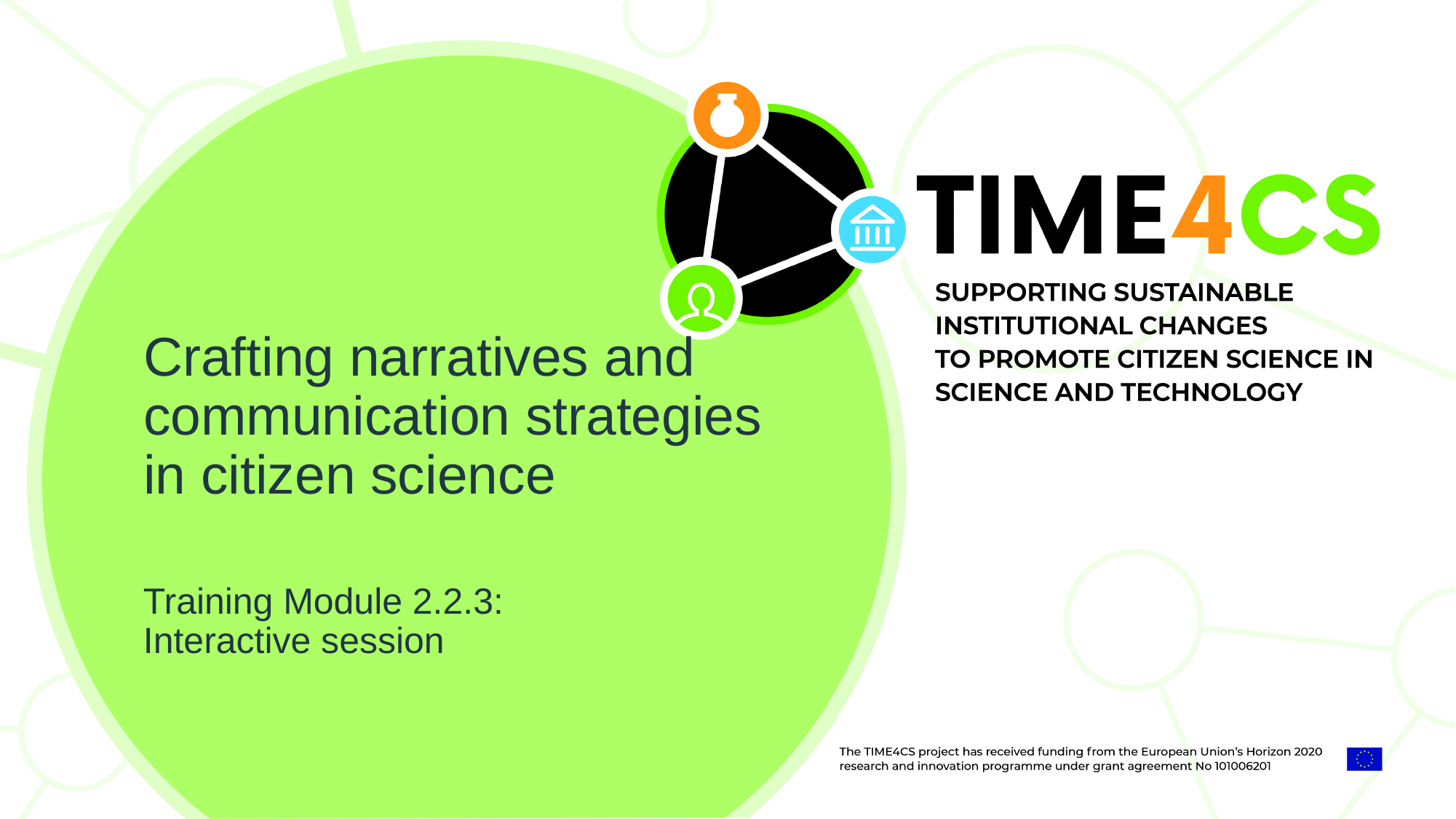

Crafting narratives and communication strategies in citizen science
Training Module 2.2.3: Interactive session